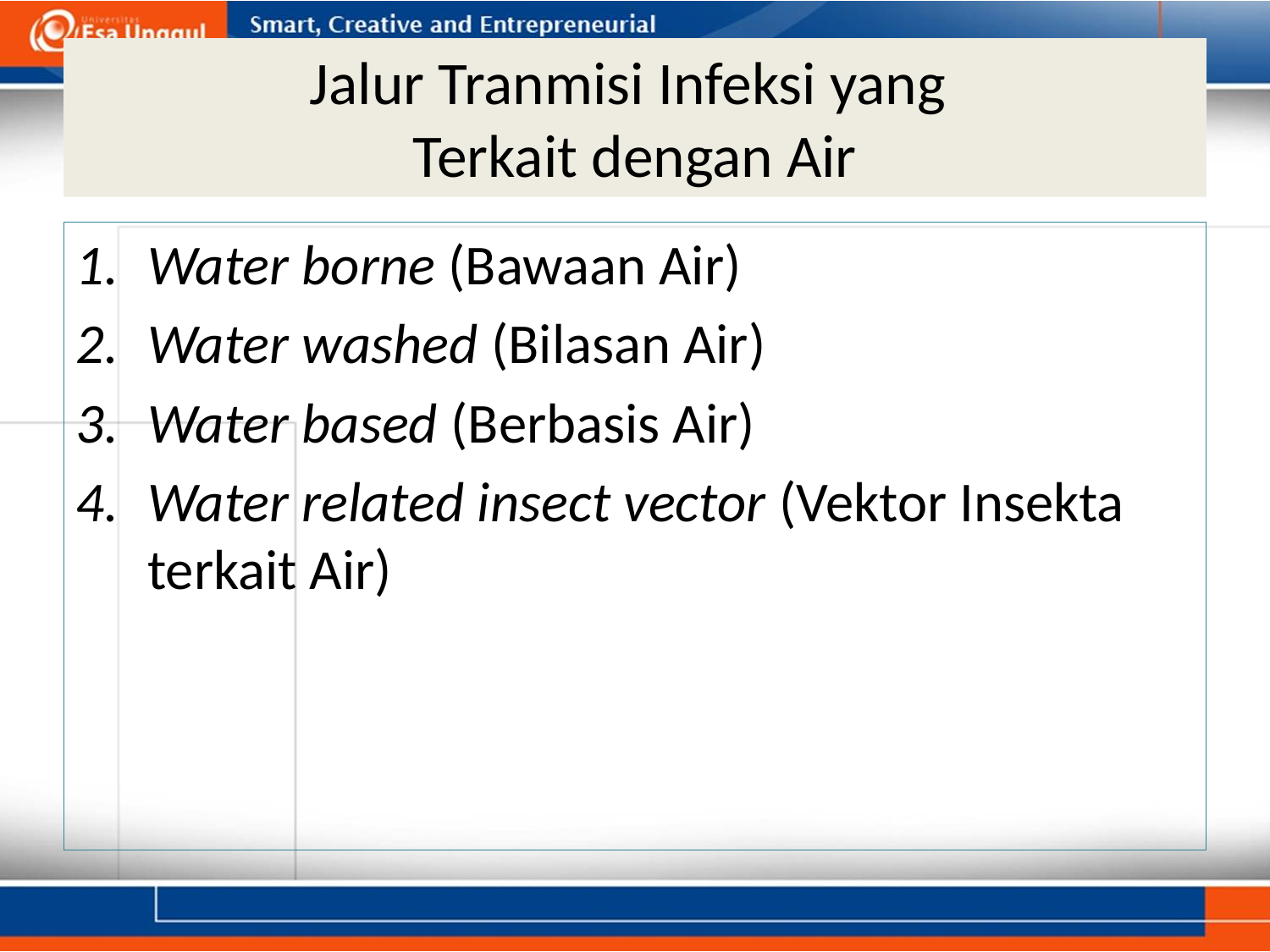

# Jalur Tranmisi Infeksi yang Terkait dengan Air
Water borne (Bawaan Air)
Water washed (Bilasan Air)
Water based (Berbasis Air)
Water related insect vector (Vektor Insekta terkait Air)